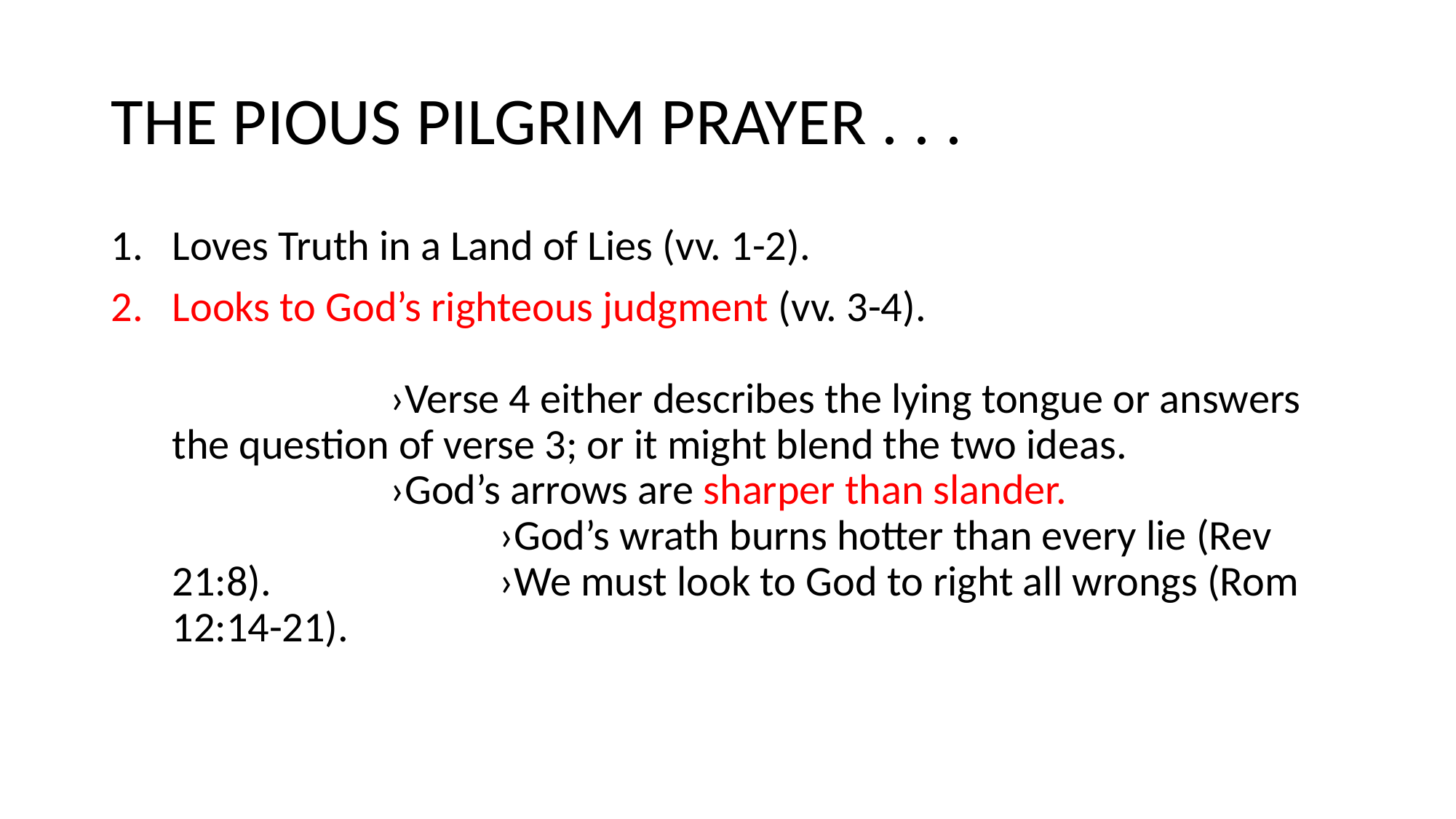

# THE PIOUS PILGRIM PRAYER . . .
Loves Truth in a Land of Lies (vv. 1-2).
Looks to God’s righteous judgment (vv. 3-4).																›Verse 4 either describes the lying tongue or answers the question of verse 3; or it might blend the two ideas. 				›God’s arrows are sharper than slander.					›God’s wrath burns hotter than every lie (Rev 21:8). 			›We must look to God to right all wrongs (Rom 12:14-21).